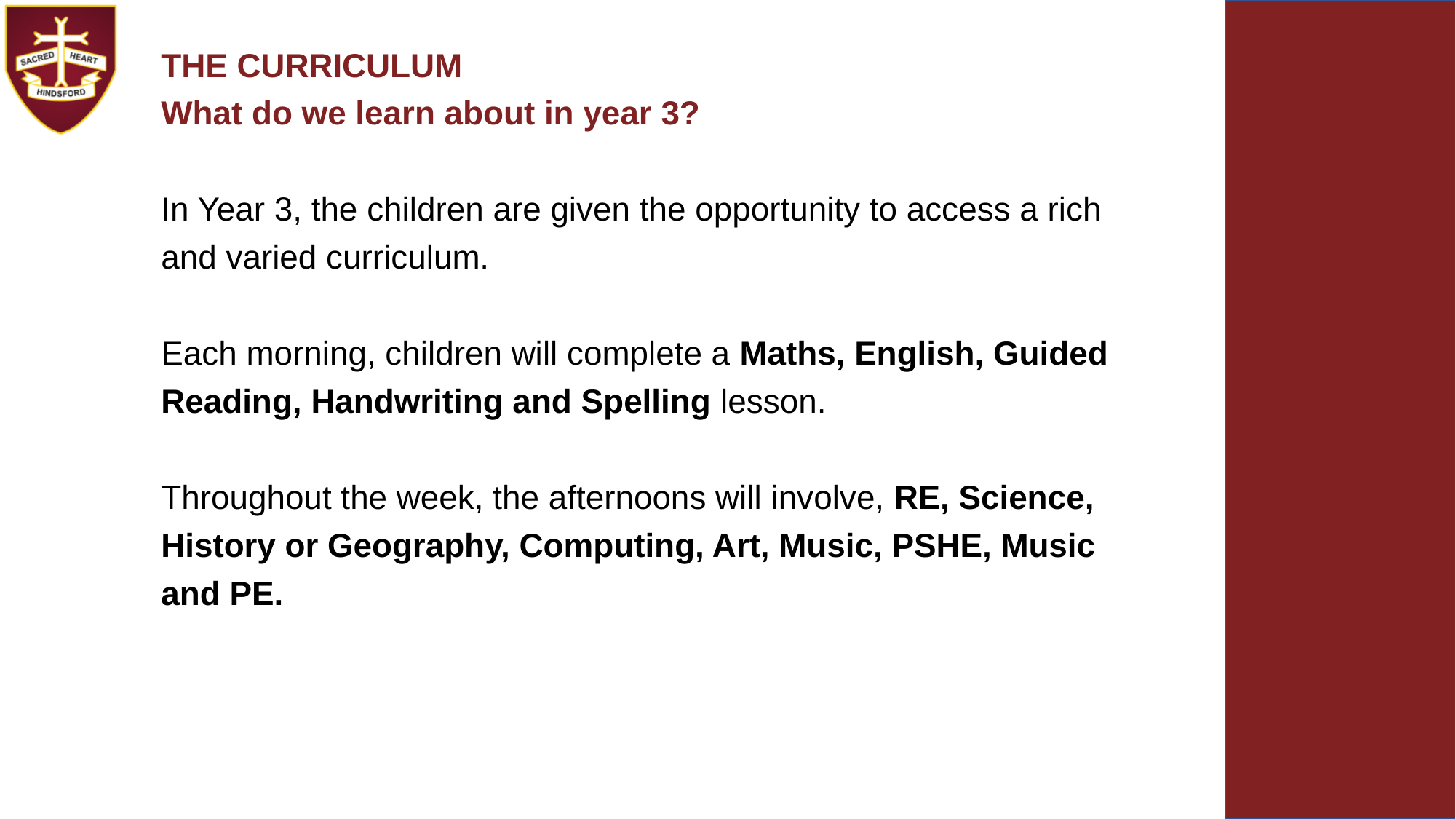

THE CURRICULUM
What do we learn about in year 3?

In Year 3, the children are given the opportunity to access a rich and varied curriculum.

Each morning, children will complete a Maths, English, Guided Reading, Handwriting and Spelling lesson.

Throughout the week, the afternoons will involve, RE, Science, History or Geography, Computing, Art, Music, PSHE, Music and PE.